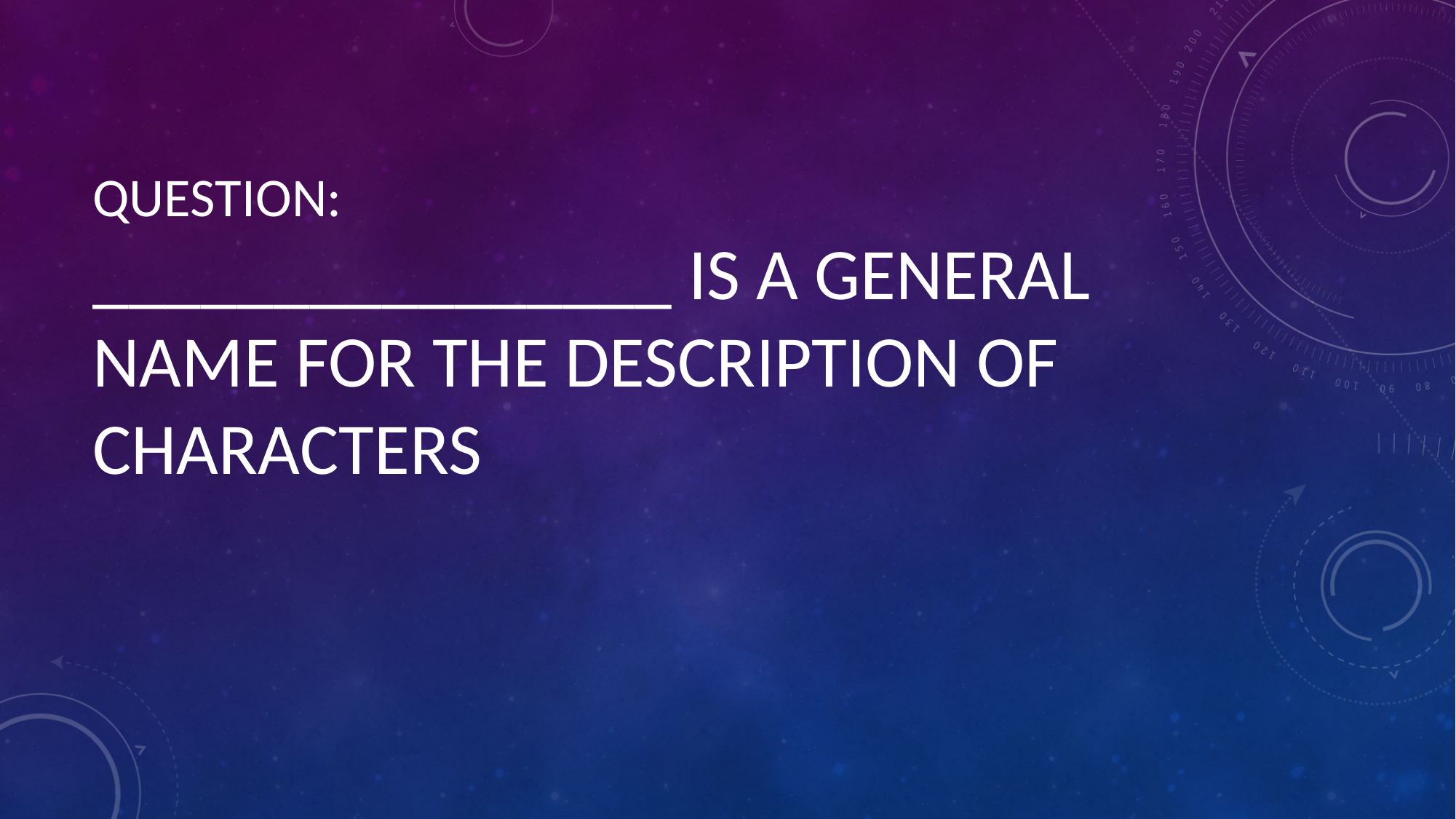

# Question: ________________ is a general name for the description of characters